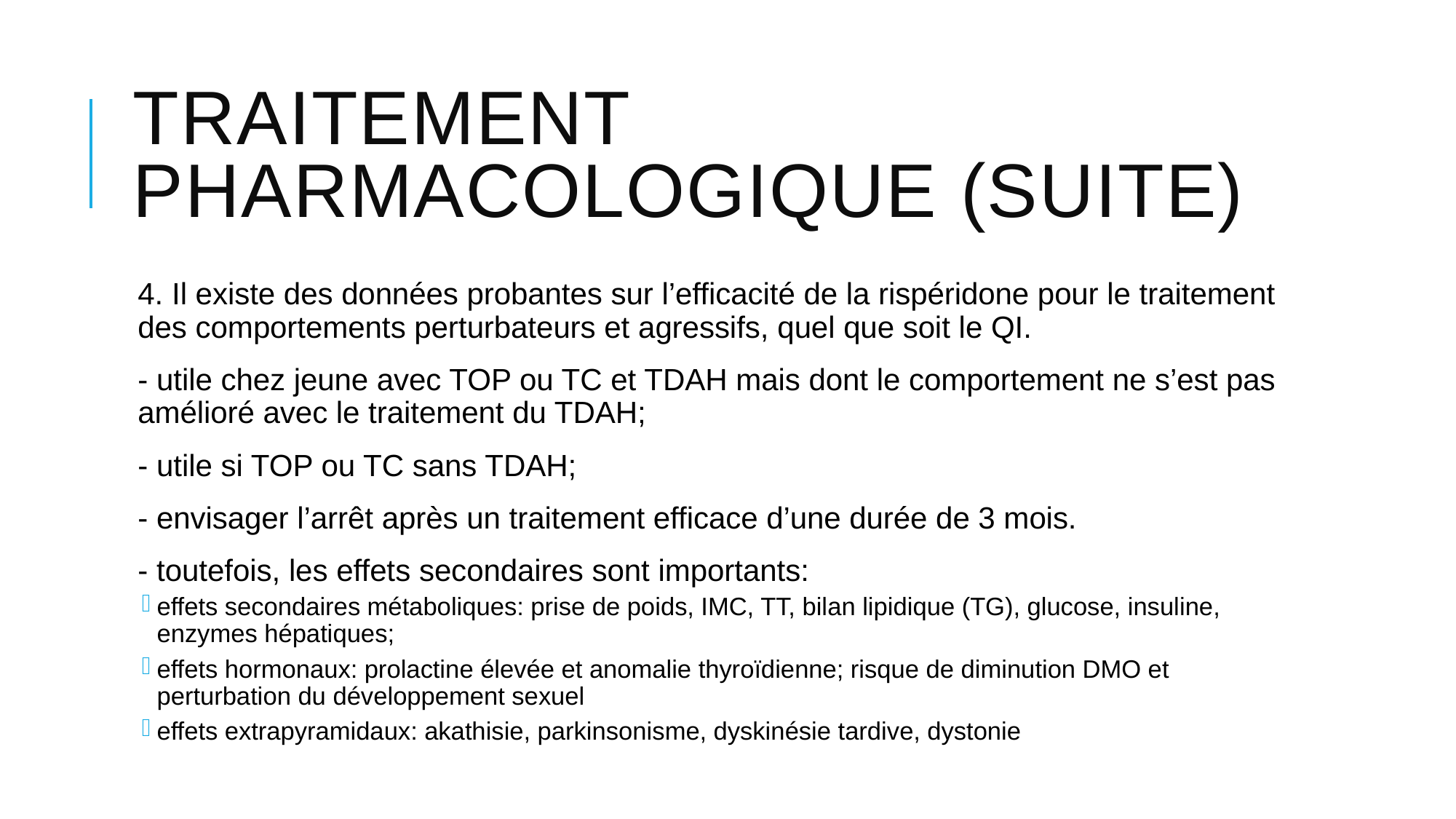

# Traitement pharmacologique (suite)
4. Il existe des données probantes sur l’efficacité de la rispéridone pour le traitement des comportements perturbateurs et agressifs, quel que soit le QI.
- utile chez jeune avec TOP ou TC et TDAH mais dont le comportement ne s’est pas amélioré avec le traitement du TDAH;
- utile si TOP ou TC sans TDAH;
- envisager l’arrêt après un traitement efficace d’une durée de 3 mois.
- toutefois, les effets secondaires sont importants:
effets secondaires métaboliques: prise de poids, IMC, TT, bilan lipidique (TG), glucose, insuline, enzymes hépatiques;
effets hormonaux: prolactine élevée et anomalie thyroïdienne; risque de diminution DMO et perturbation du développement sexuel
effets extrapyramidaux: akathisie, parkinsonisme, dyskinésie tardive, dystonie